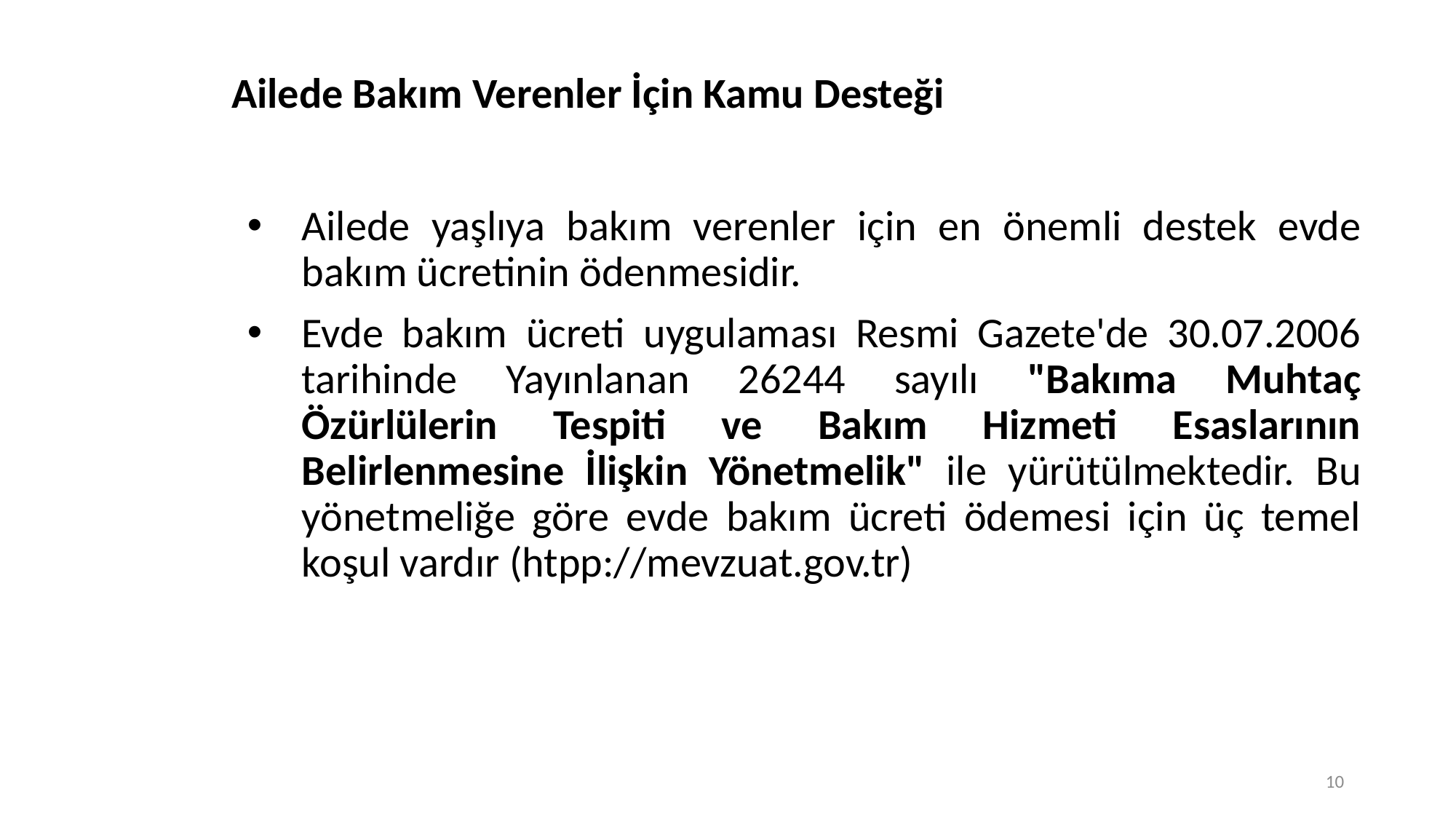

# Ailede Bakım Verenler İçin Kamu Desteği

Ailede yaşlıya bakım verenler için en önemli destek evde bakım ücretinin ödenmesidir.
Evde bakım ücreti uygulaması Resmi Gazete'de 30.07.2006 tarihinde Yayınlanan 26244 sayılı "Bakıma Muhtaç Özürlülerin Tespiti ve Bakım Hizmeti Esaslarının Belirlenmesine İlişkin Yönetmelik" ile yürütülmektedir. Bu yönetmeliğe göre evde bakım ücreti ödemesi için üç temel koşul vardır (htpp://mevzuat.gov.tr)
10